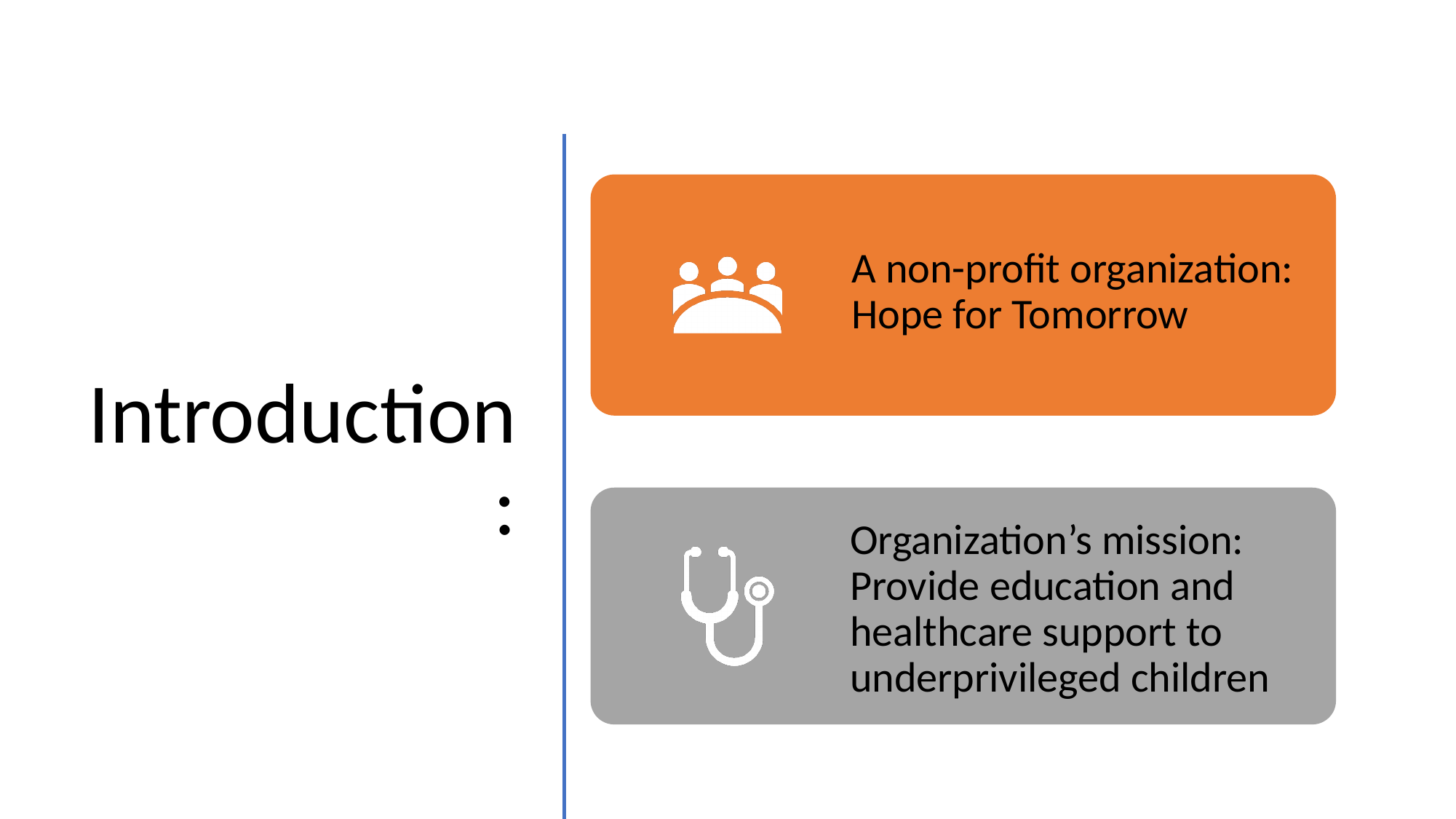

# Introduction:
A non-profit organization: Hope for Tomorrow
Organization’s mission: Provide education and healthcare support to underprivileged children